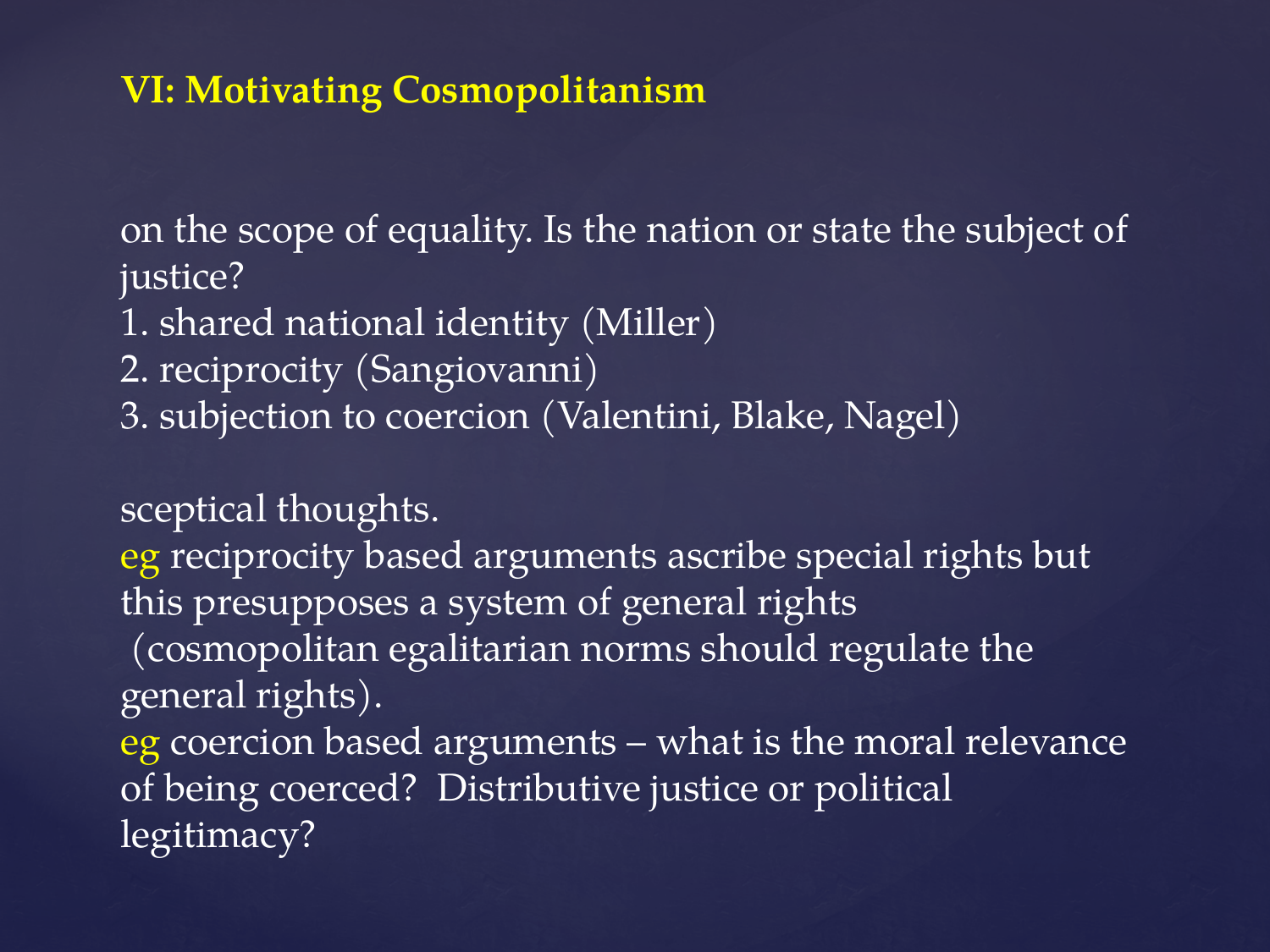

# VI: Motivating Cosmopolitanism on the scope of equality. Is the nation or state the subject of justice? 1. shared national identity (Miller) 2. reciprocity (Sangiovanni) 3. subjection to coercion (Valentini, Blake, Nagel) sceptical thoughts. eg reciprocity based arguments ascribe special rights but this presupposes a system of general rights (cosmopolitan egalitarian norms should regulate the general rights). eg coercion based arguments – what is the moral relevance of being coerced?  Distributive justice or political legitimacy?